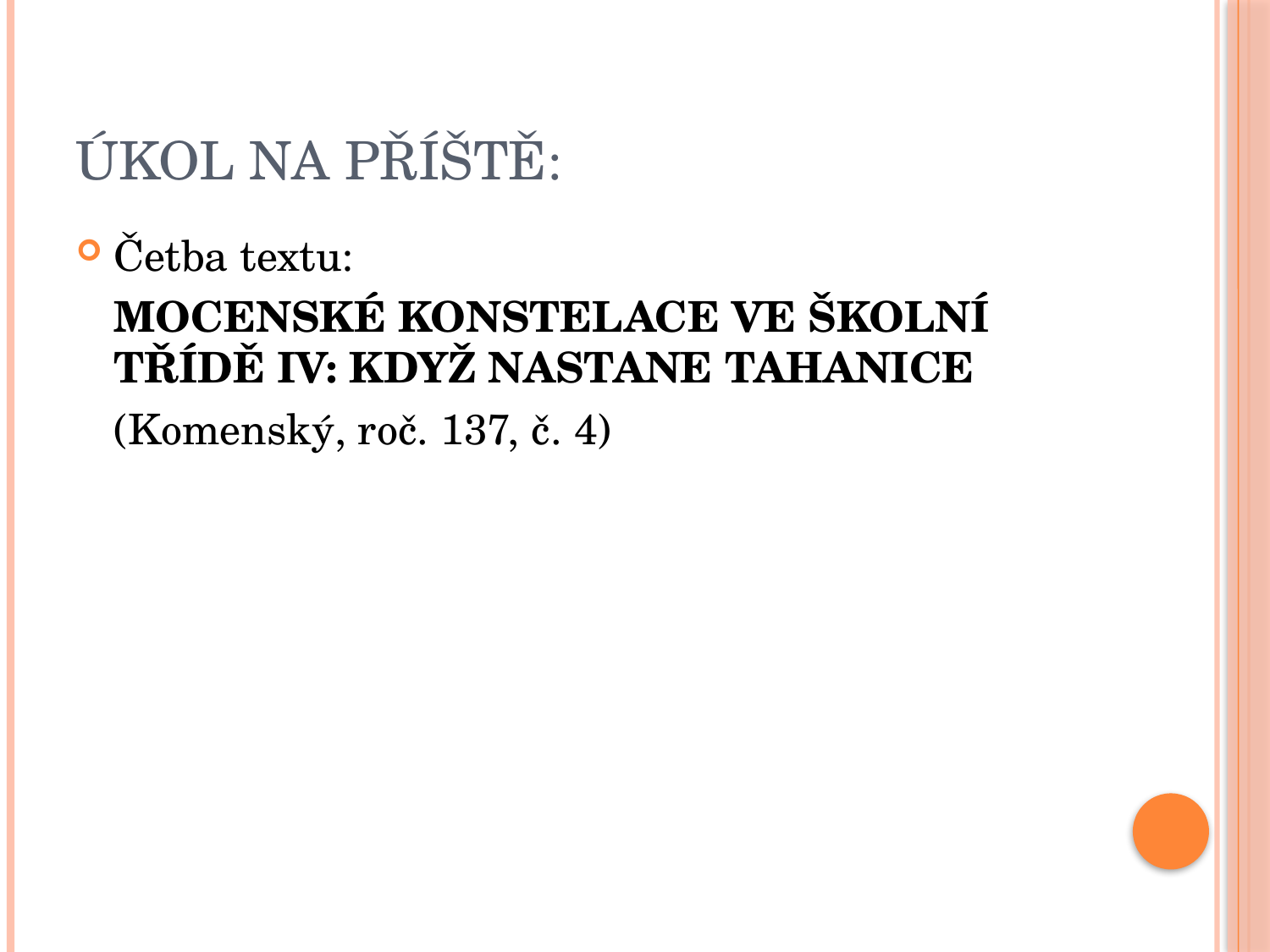

# Úkol na Příště:
Četba textu:
	MOCENSKÉ KONSTELACE VE ŠKOLNÍ TŘÍDĚ IV: KDYŽ NASTANE TAHANICE
	(Komenský, roč. 137, č. 4)